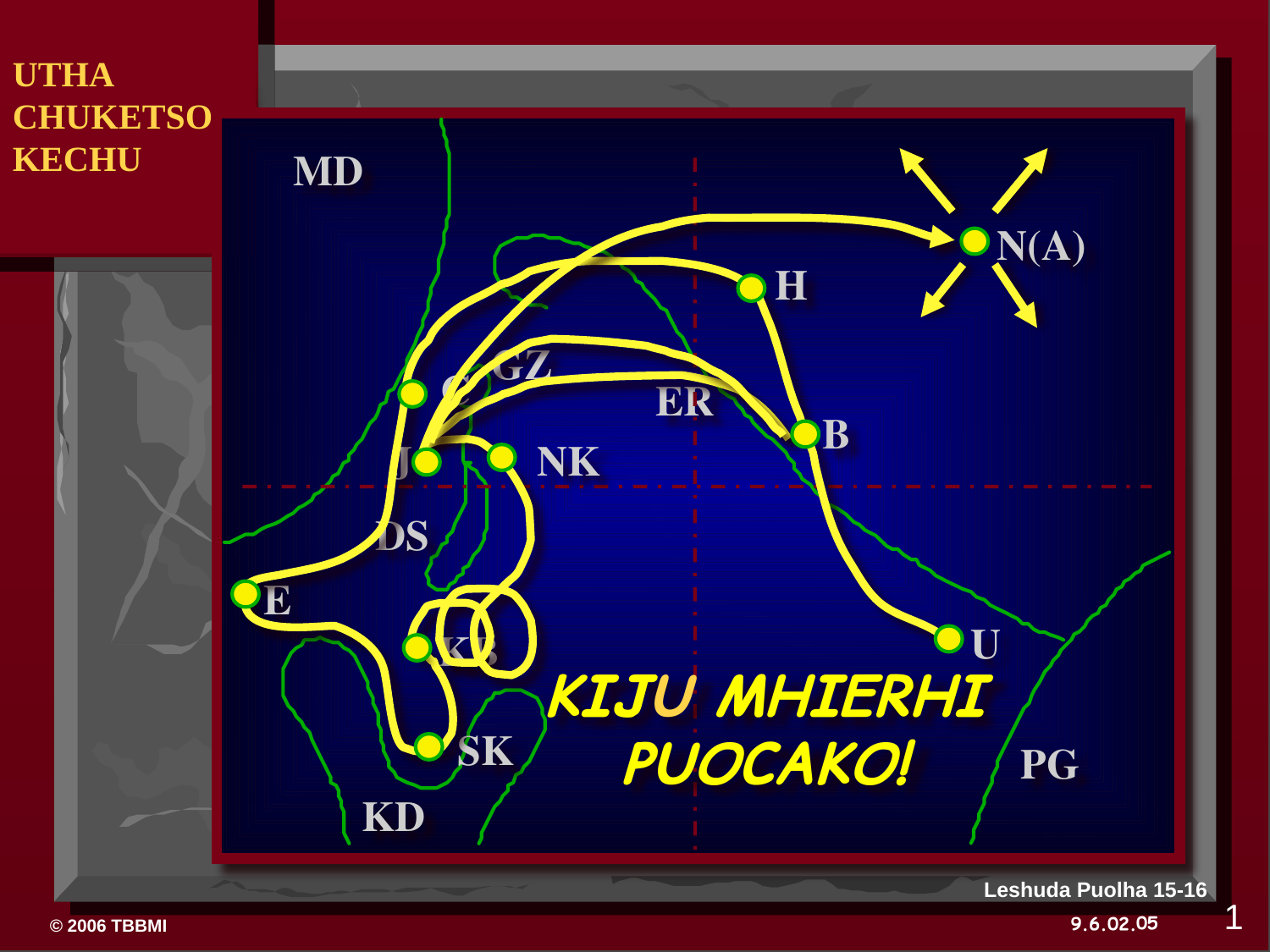

UTHA
CHUKETSO
KECHU

MD

N(A)

H

GZ

C

ER

B

J
NK

DS

E

U
KB

KIJU MHIERHI PUOCAKO!
SK
PG

KD

Leshuda Puolha 15-16
1
05